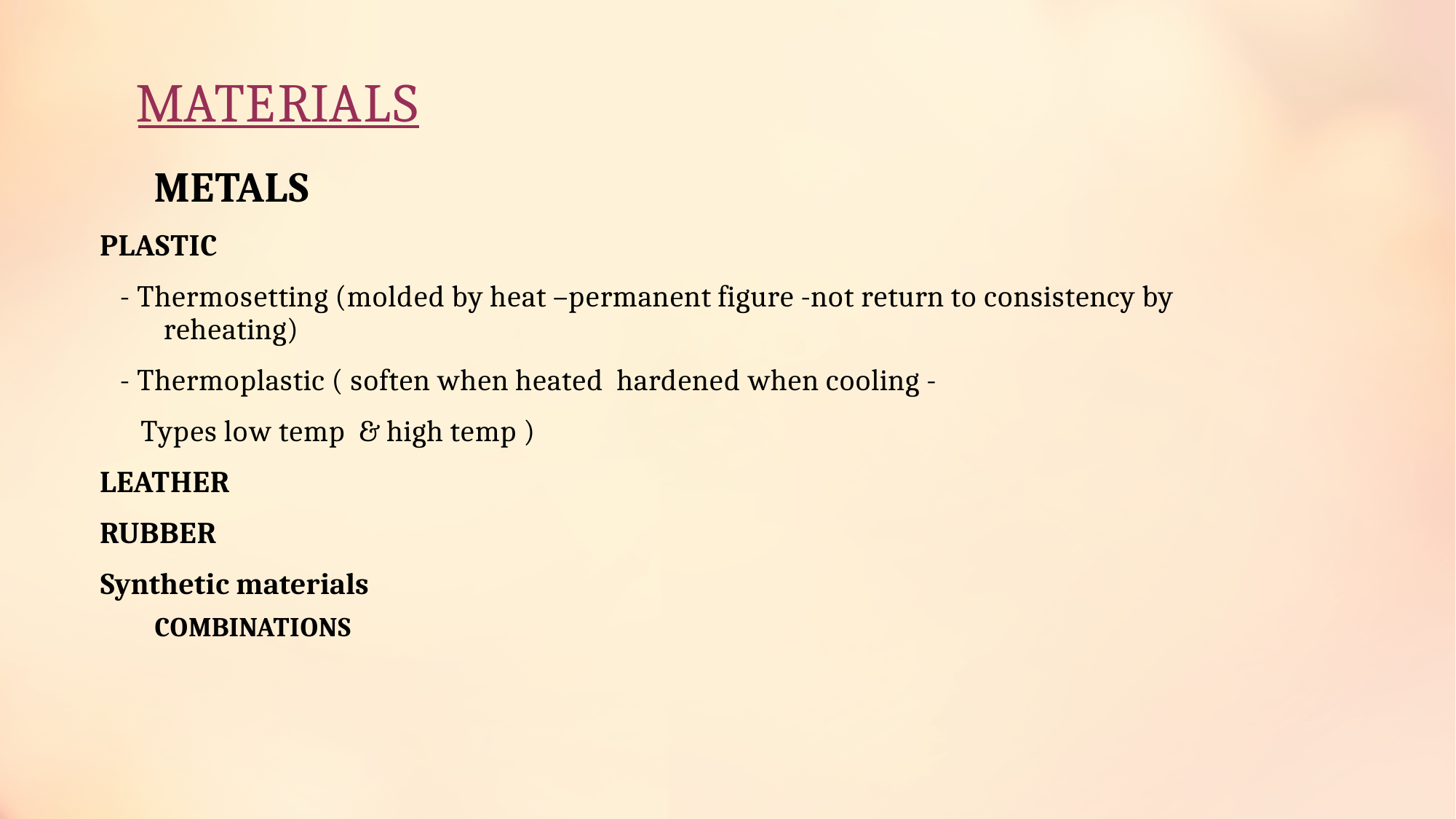

# MATERIALS
METALS
PLASTIC
   - Thermosetting (molded by heat –permanent figure -not return to consistency by reheating)
   - Thermoplastic ( soften when heated  hardened when cooling -
      Types low temp  & high temp )
LEATHER
RUBBER
Synthetic materials
COMBINATIONS